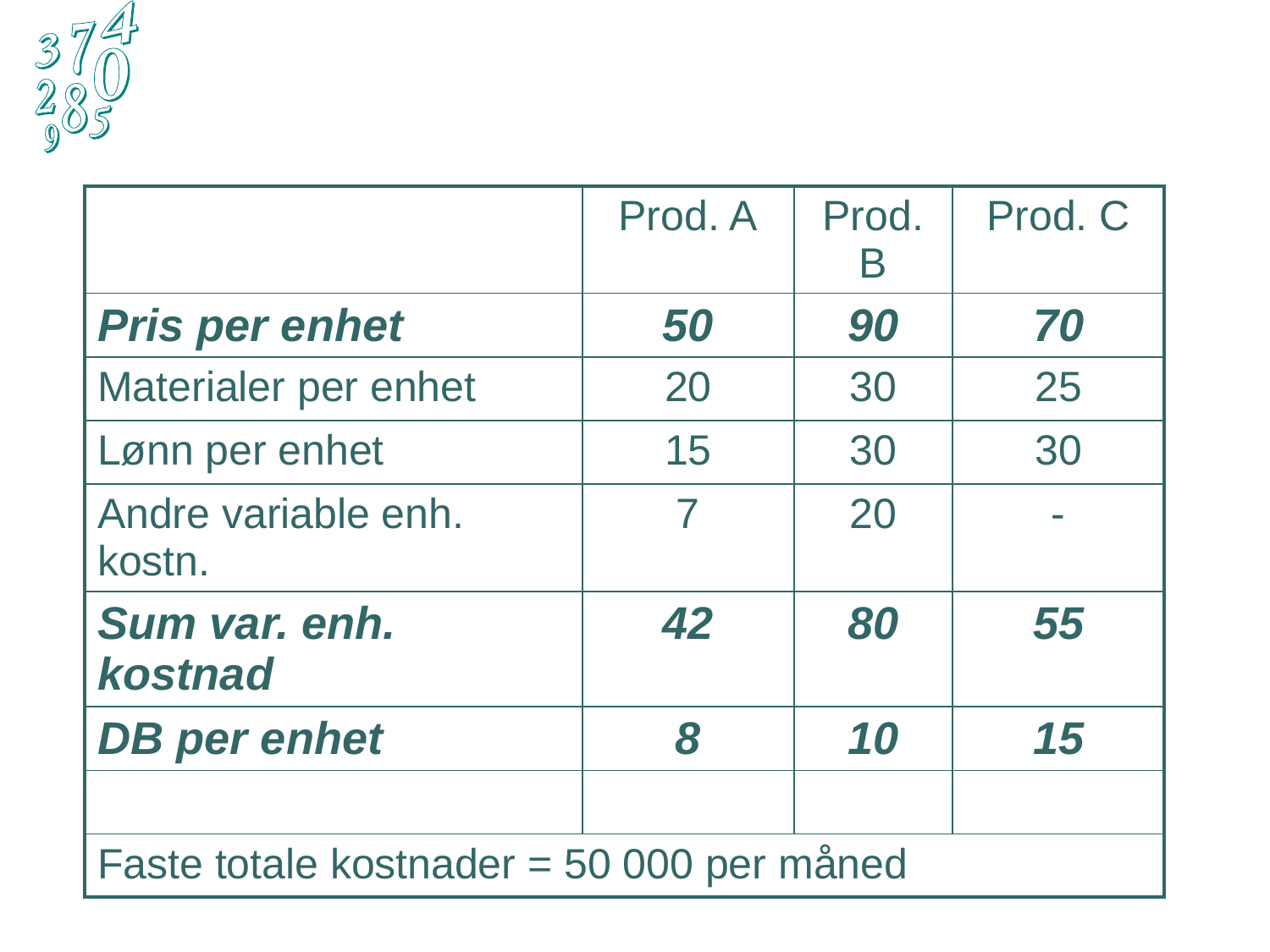

|  | Prod. A | Prod. B | Prod. C |
| --- | --- | --- | --- |
| Pris per enhet | 50 | 90 | 70 |
| Materialer per enhet | 20 | 30 | 25 |
| Lønn per enhet | 15 | 30 | 30 |
| Andre variable enh. kostn. | 7 | 20 | - |
| Sum var. enh. kostnad | 42 | 80 | 55 |
| DB per enhet | 8 | 10 | 15 |
|  |  |  |  |
| Faste totale kostnader = 50 000 per måned |  |  |  |